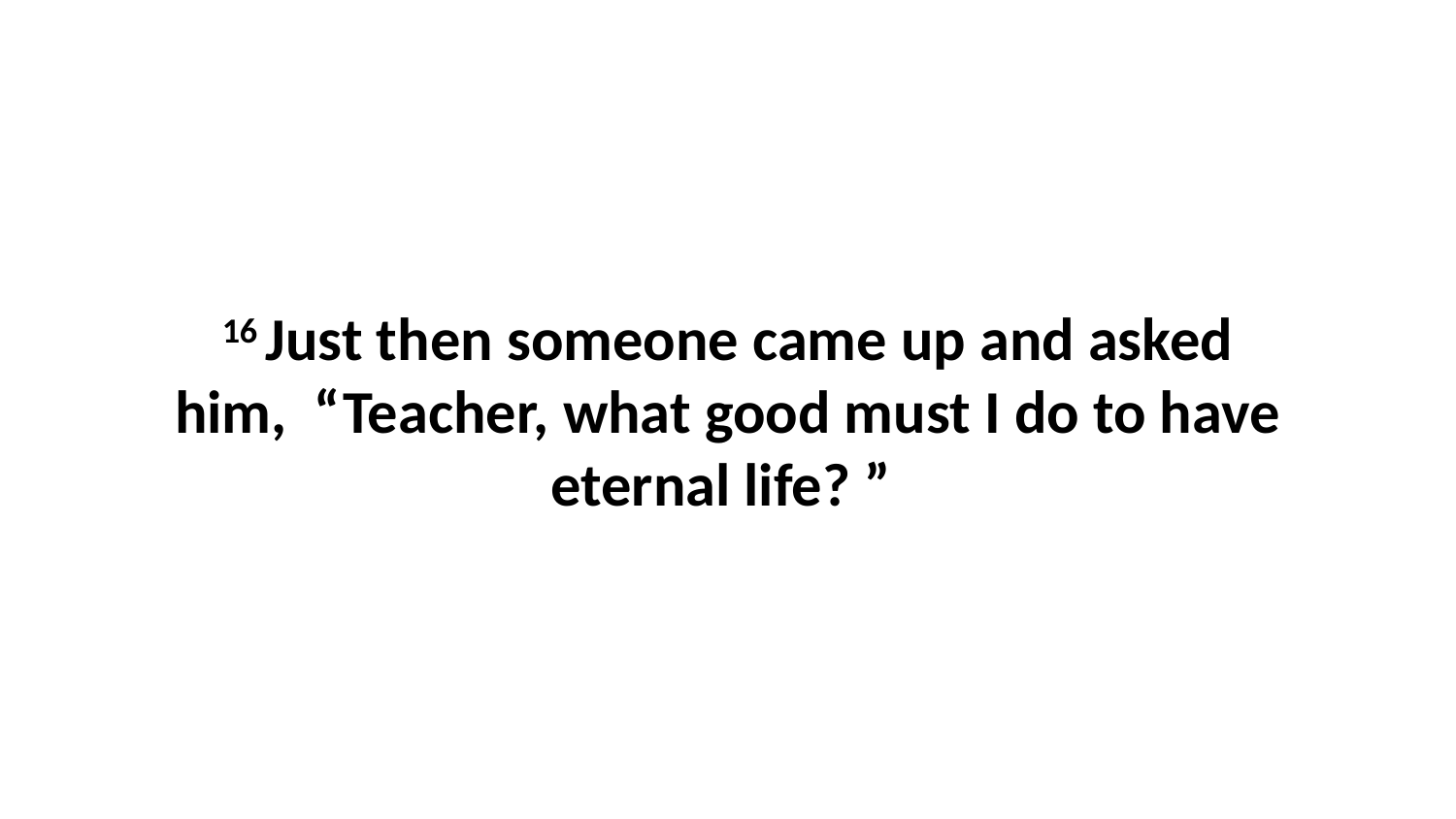

16 Just then someone came up and asked him,  “Teacher, what good must I do to have eternal life? ”